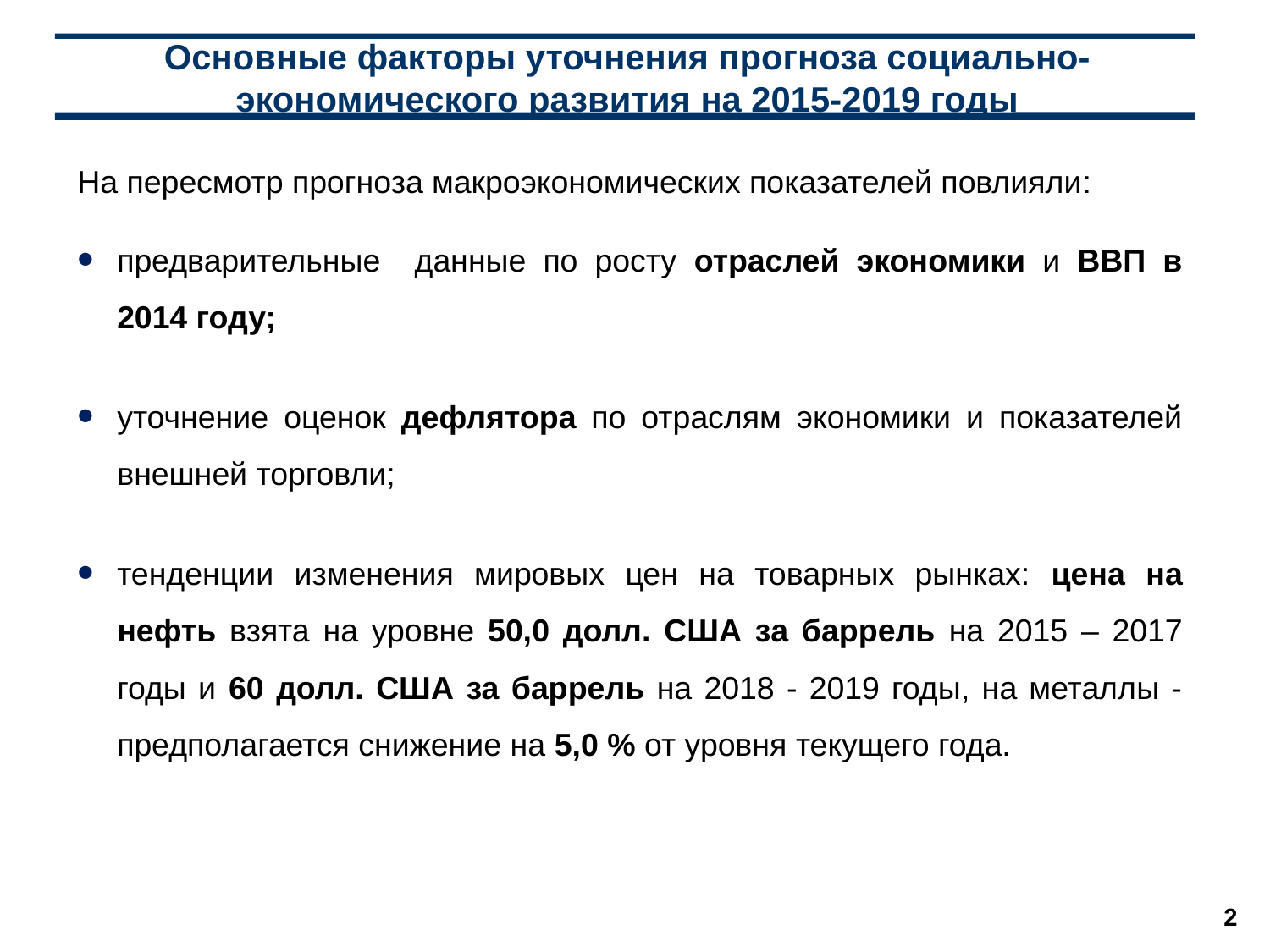

Основные факторы уточнения прогноза социально-экономического развития на 2015-2019 годы
На пересмотр прогноза макроэкономических показателей повлияли:
предварительные  данные по росту отраслей экономики и ВВП в 2014 году;
уточнение оценок дефлятора по отраслям экономики и показателей внешней торговли;
тенденции изменения мировых цен на товарных рынках: цена на нефть взята на уровне 50,0 долл. США за баррель на 2015 – 2017 годы и 60 долл. США за баррель на 2018 - 2019 годы, на металлы - предполагается снижение на 5,0 % от уровня текущего года.